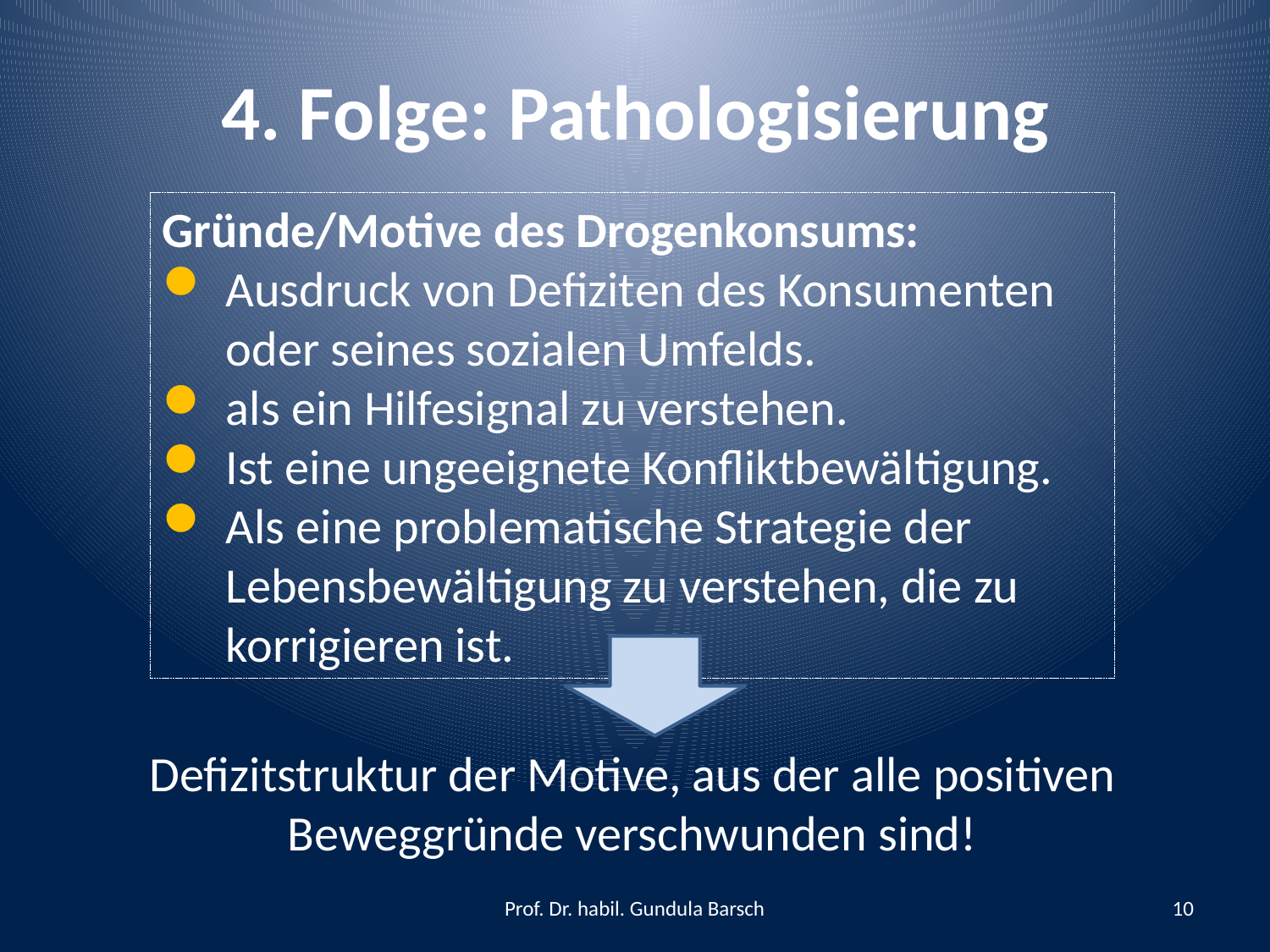

4. Folge: Pathologisierung
Gründe/Motive des Drogenkonsums:
Ausdruck von Defiziten des Konsumenten oder seines sozialen Umfelds.
als ein Hilfesignal zu verstehen.
Ist eine ungeeignete Konfliktbewältigung.
Als eine problematische Strategie der Lebensbewältigung zu verstehen, die zu korrigieren ist.

Defizitstruktur der Motive, aus der alle positiven Beweggründe verschwunden sind!
Prof. Dr. habil. Gundula Barsch
10